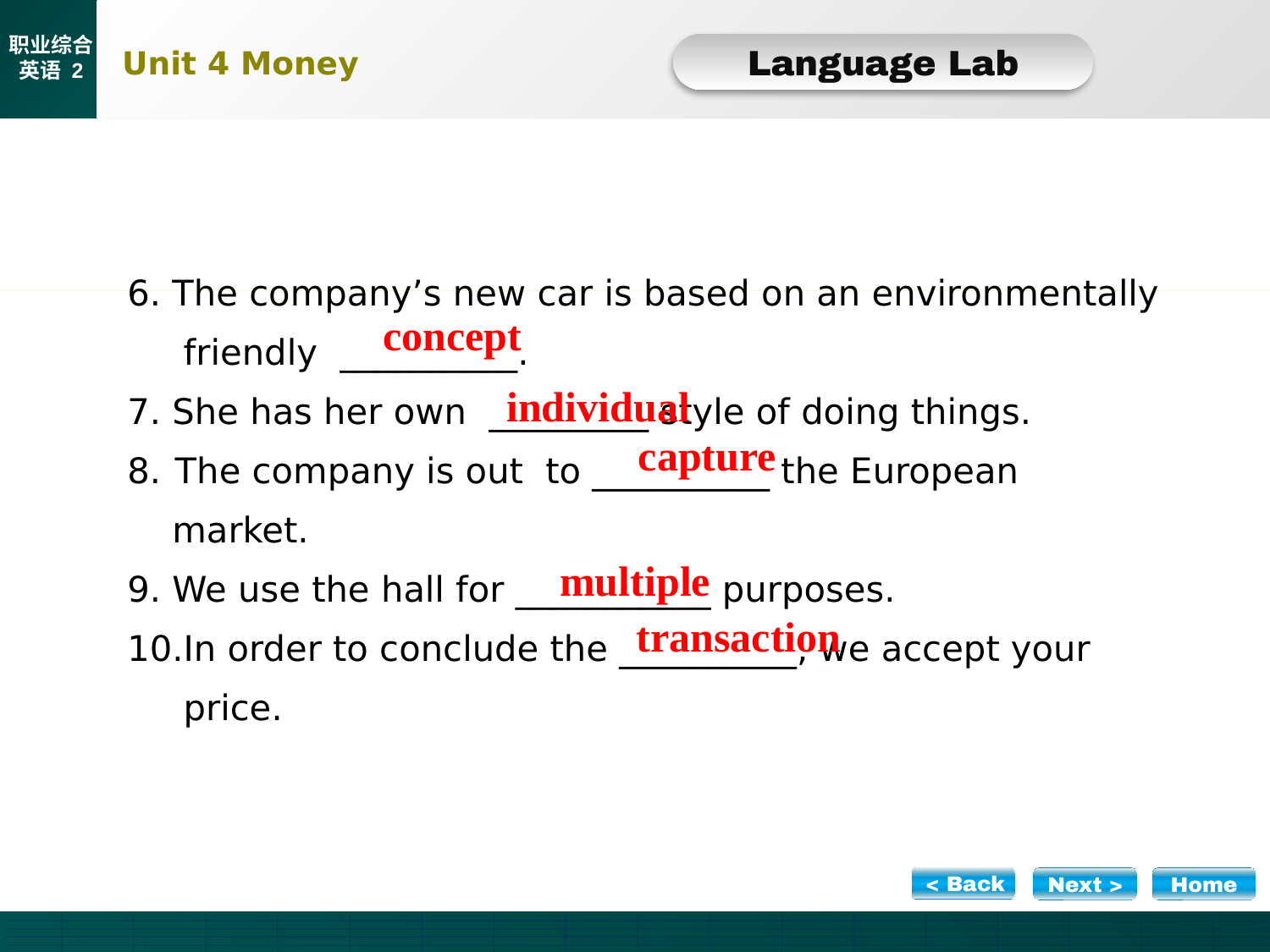

Language Lab
LL-Task 2-2
6. The company’s new car is based on an environmentally
     friendly  __________.
7. She has her own  _________ style of doing things.
The company is out  to __________ the European
    market.
9. We use the hall for ___________ purposes.
10.In order to conclude the __________, we accept your
     price.

concept
individual
capture
multiple
transaction
< Back

Next >

Home